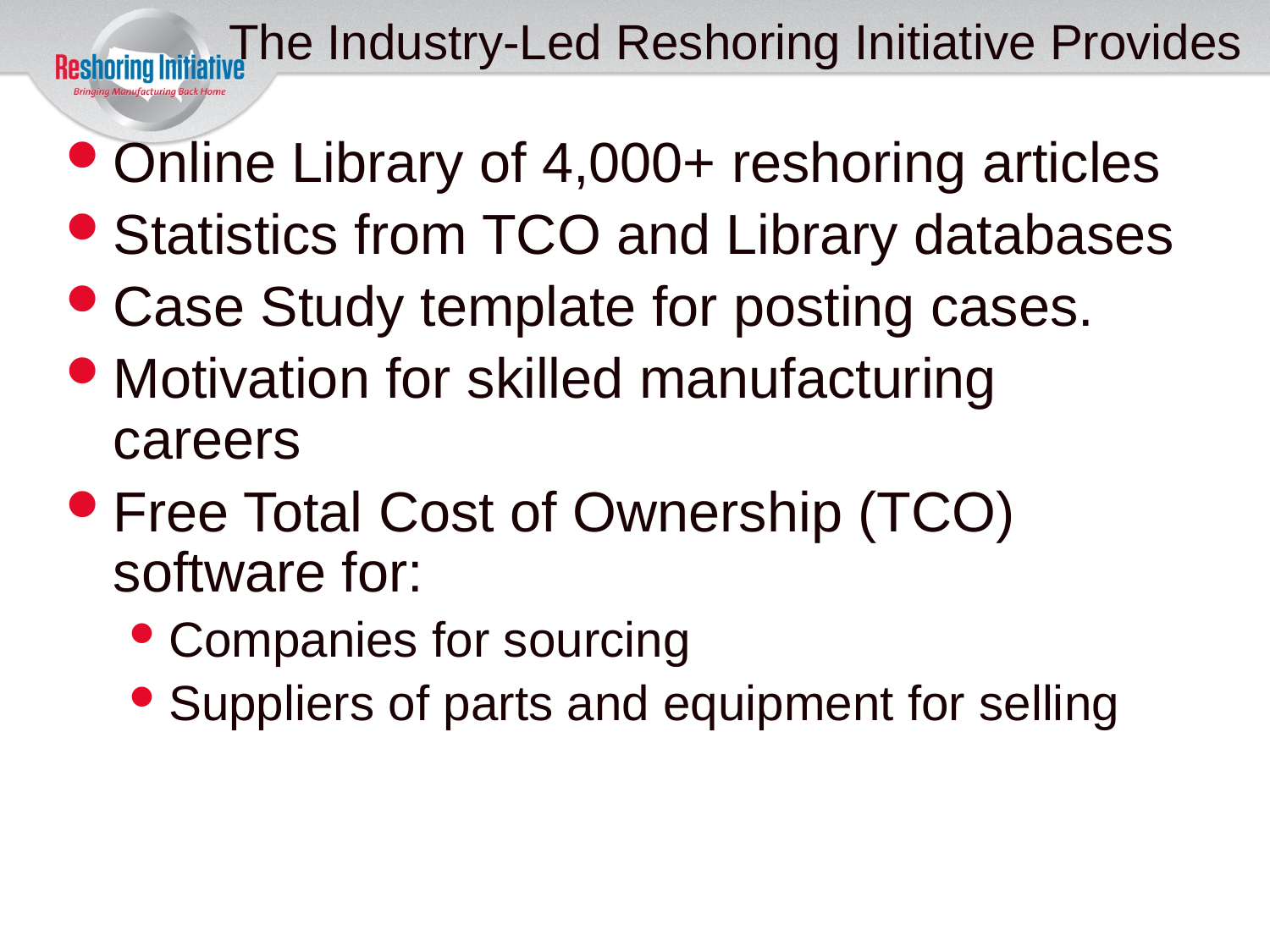

The Industry-Led Reshoring Initiative Provides
Online Library of 4,000+ reshoring articles
Statistics from TCO and Library databases
Case Study template for posting cases.
Motivation for skilled manufacturing careers
Free Total Cost of Ownership (TCO) software for:
Companies for sourcing
Suppliers of parts and equipment for selling